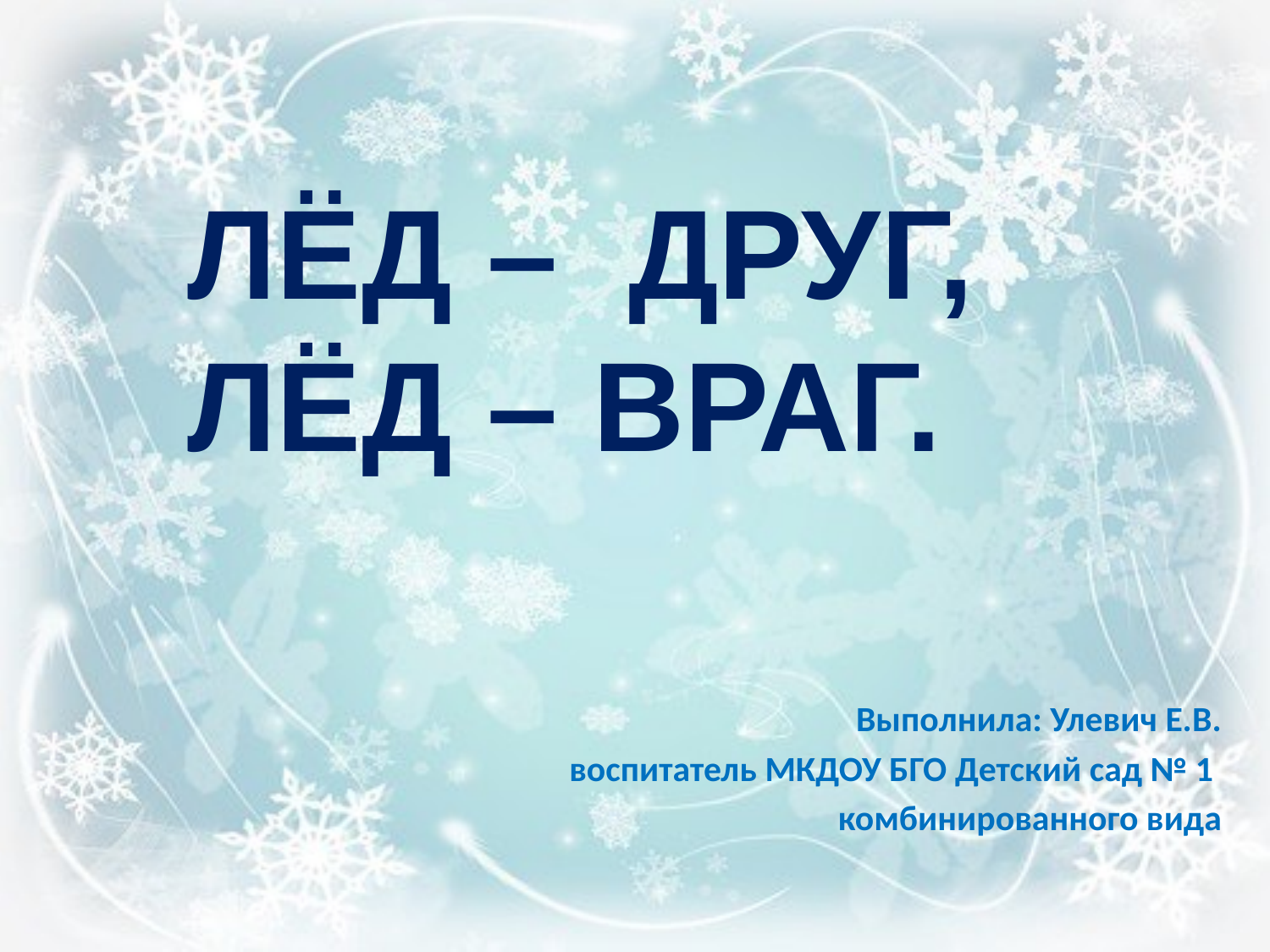

# Лёд –  друг, лёд – враг.
Выполнила: Улевич Е.В.
воспитатель МКДОУ БГО Детский сад № 1
комбинированного вида